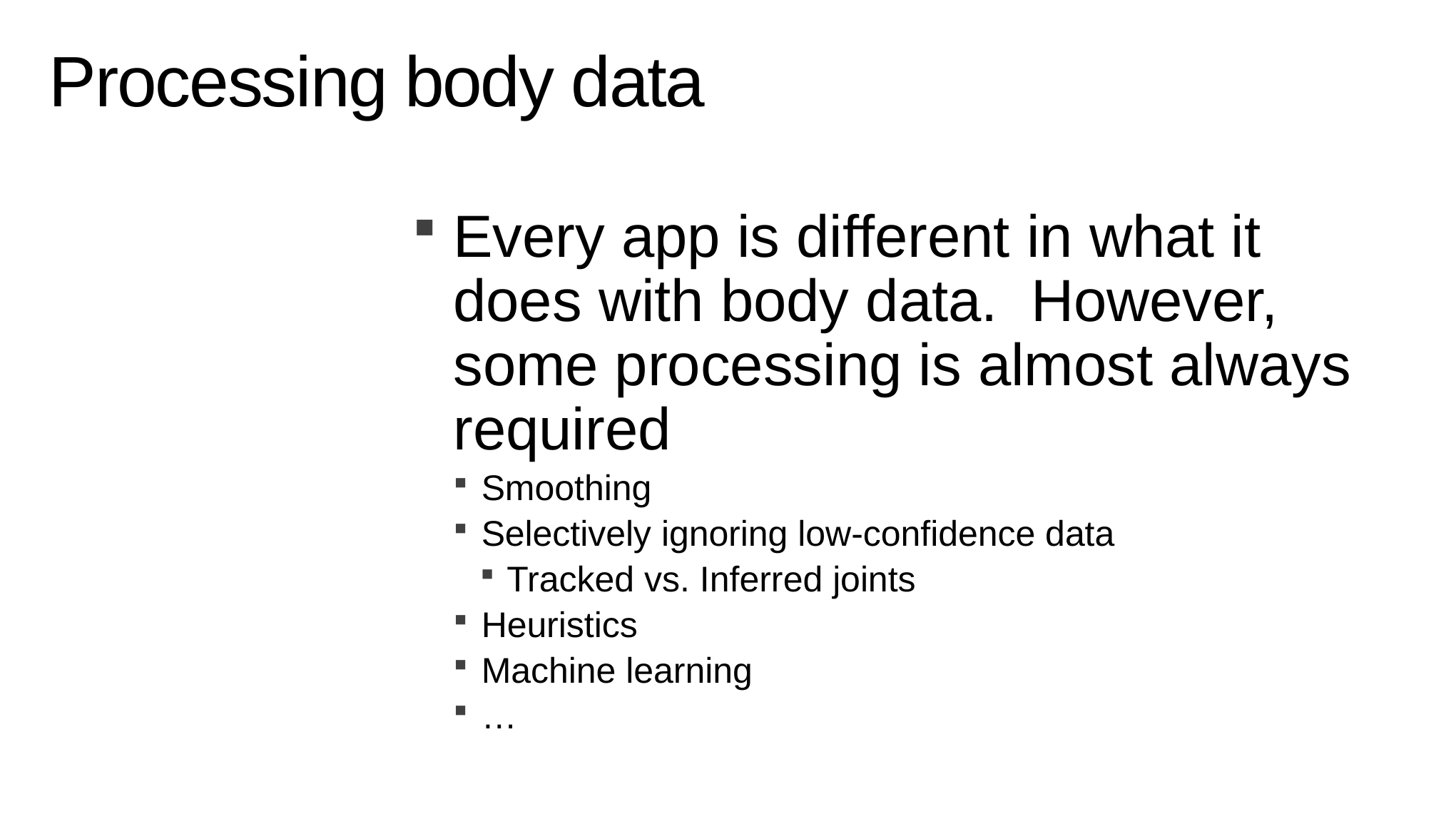

# Processing body data

Every app is different in what it does with body data.  However, some processing is almost always required
Smoothing
Selectively ignoring low-confidence data
Tracked vs. Inferred joints
Heuristics
Machine learning
…